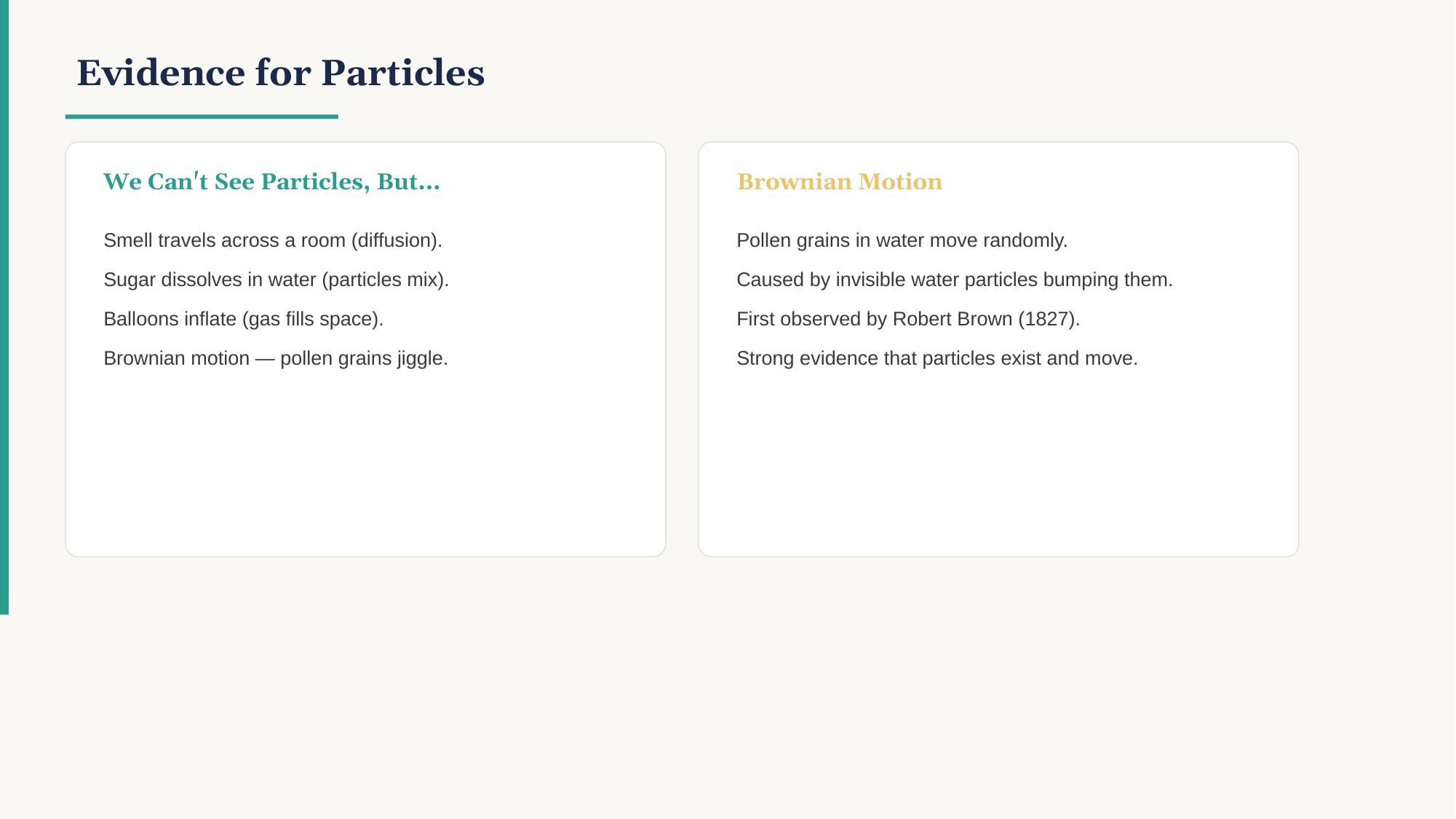

Evidence for Particles

We Can't See Particles, But...
Brownian Motion
Smell travels across a room (diffusion).
Sugar dissolves in water (particles mix).
Balloons inflate (gas fills space).
Brownian motion — pollen grains jiggle.
Pollen grains in water move randomly.
Caused by invisible water particles bumping them.
First observed by Robert Brown (1827).
Strong evidence that particles exist and move.